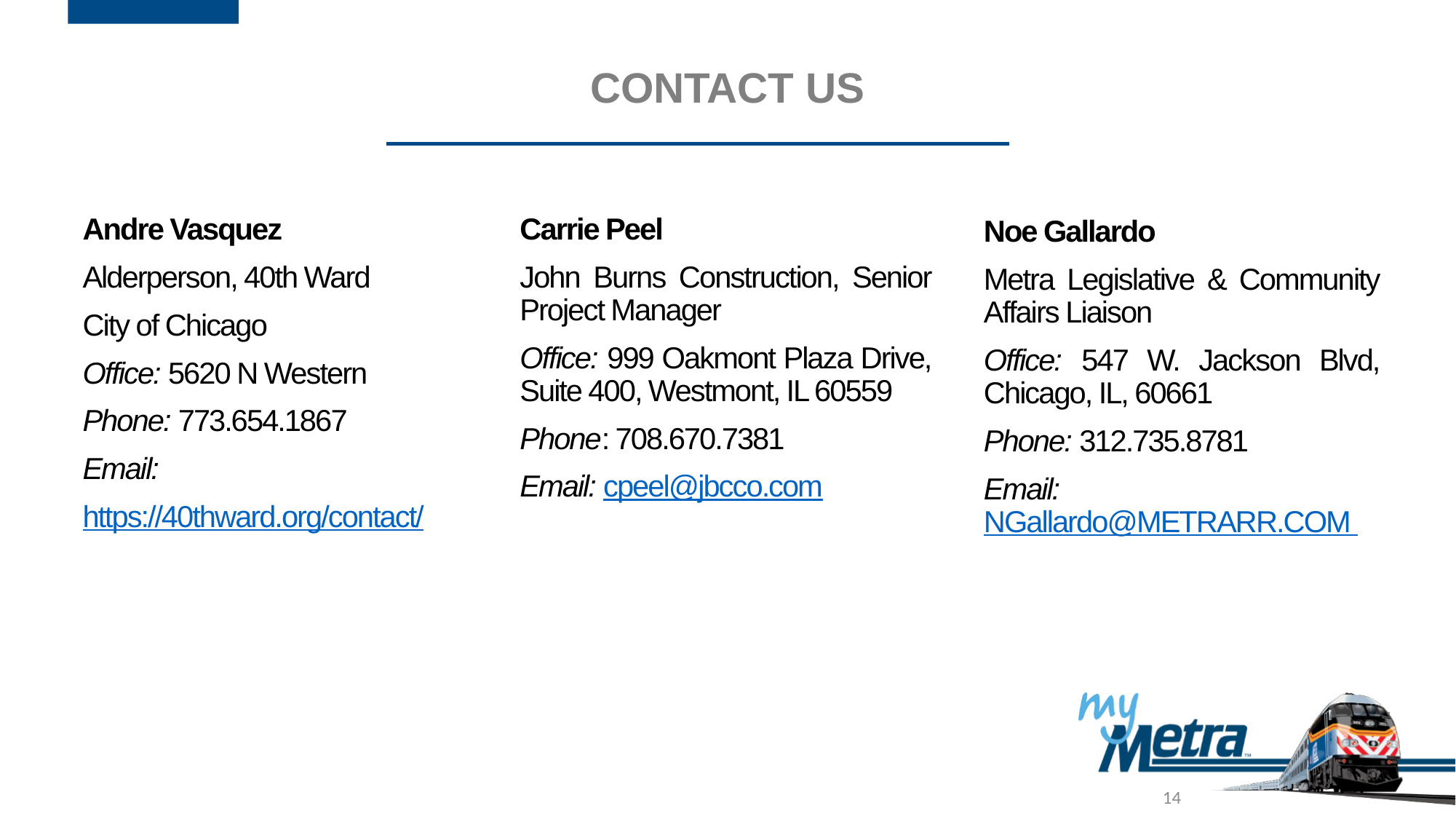

# Contact us
Andre Vasquez
Alderperson, 40th Ward
City of Chicago
Office: 5620 N Western
Phone: 773.654.1867
Email:
https://40thward.org/contact/
Carrie Peel
John Burns Construction, Senior Project Manager
Office: 999 Oakmont Plaza Drive, Suite 400, Westmont, IL 60559
Phone: 708.670.7381
Email: cpeel@jbcco.com
Noe Gallardo
Metra Legislative & Community Affairs Liaison
Office: 547 W. Jackson Blvd, Chicago, IL, 60661
Phone: 312.735.8781
Email: NGallardo@METRARR.COM
14